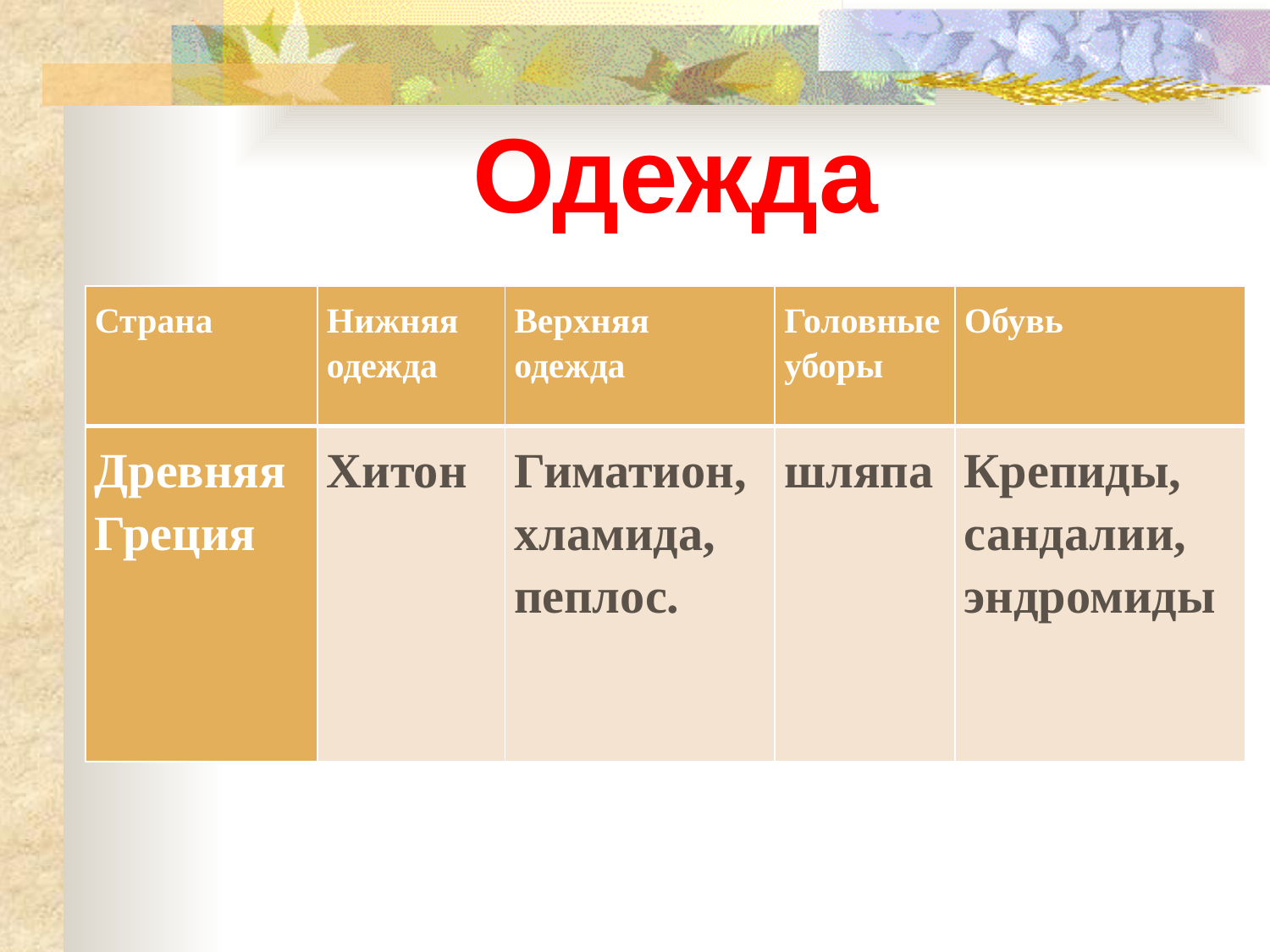

Одежда
| Страна | Нижняя одежда | Верхняя одежда | Головные уборы | Обувь |
| --- | --- | --- | --- | --- |
| Древняя Греция | Хитон | Гиматион, хламида, пеплос. | шляпа | Крепиды, сандалии, эндромиды |